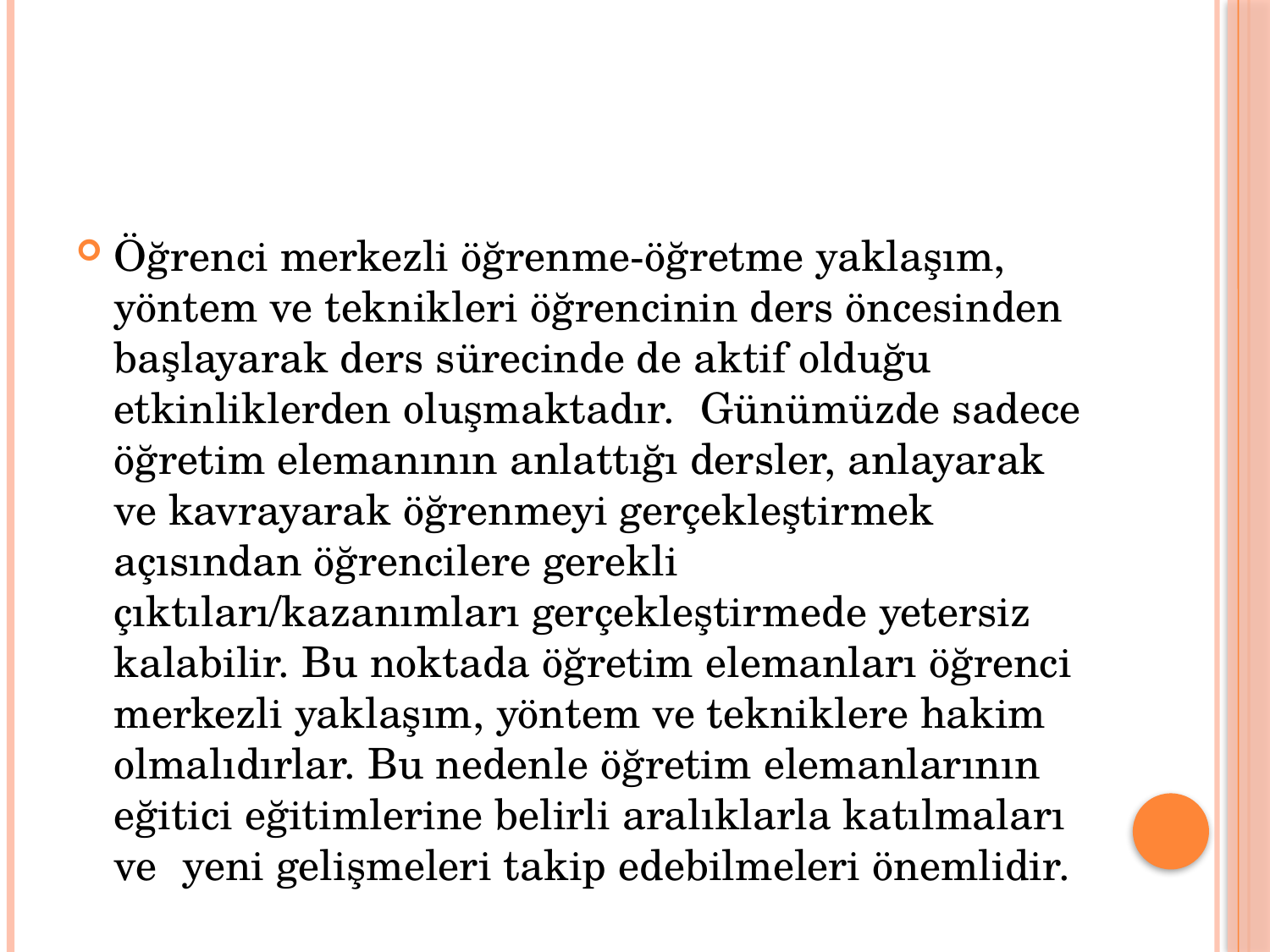

#
Öğrenci merkezli öğrenme-öğretme yaklaşım, yöntem ve teknikleri öğrencinin ders öncesinden başlayarak ders sürecinde de aktif olduğu etkinliklerden oluşmaktadır.  Günümüzde sadece öğretim elemanının anlattığı dersler, anlayarak ve kavrayarak öğrenmeyi gerçekleştirmek açısından öğrencilere gerekli çıktıları/kazanımları gerçekleştirmede yetersiz kalabilir. Bu noktada öğretim elemanları öğrenci merkezli yaklaşım, yöntem ve tekniklere hakim olmalıdırlar. Bu nedenle öğretim elemanlarının eğitici eğitimlerine belirli aralıklarla katılmaları ve  yeni gelişmeleri takip edebilmeleri önemlidir.